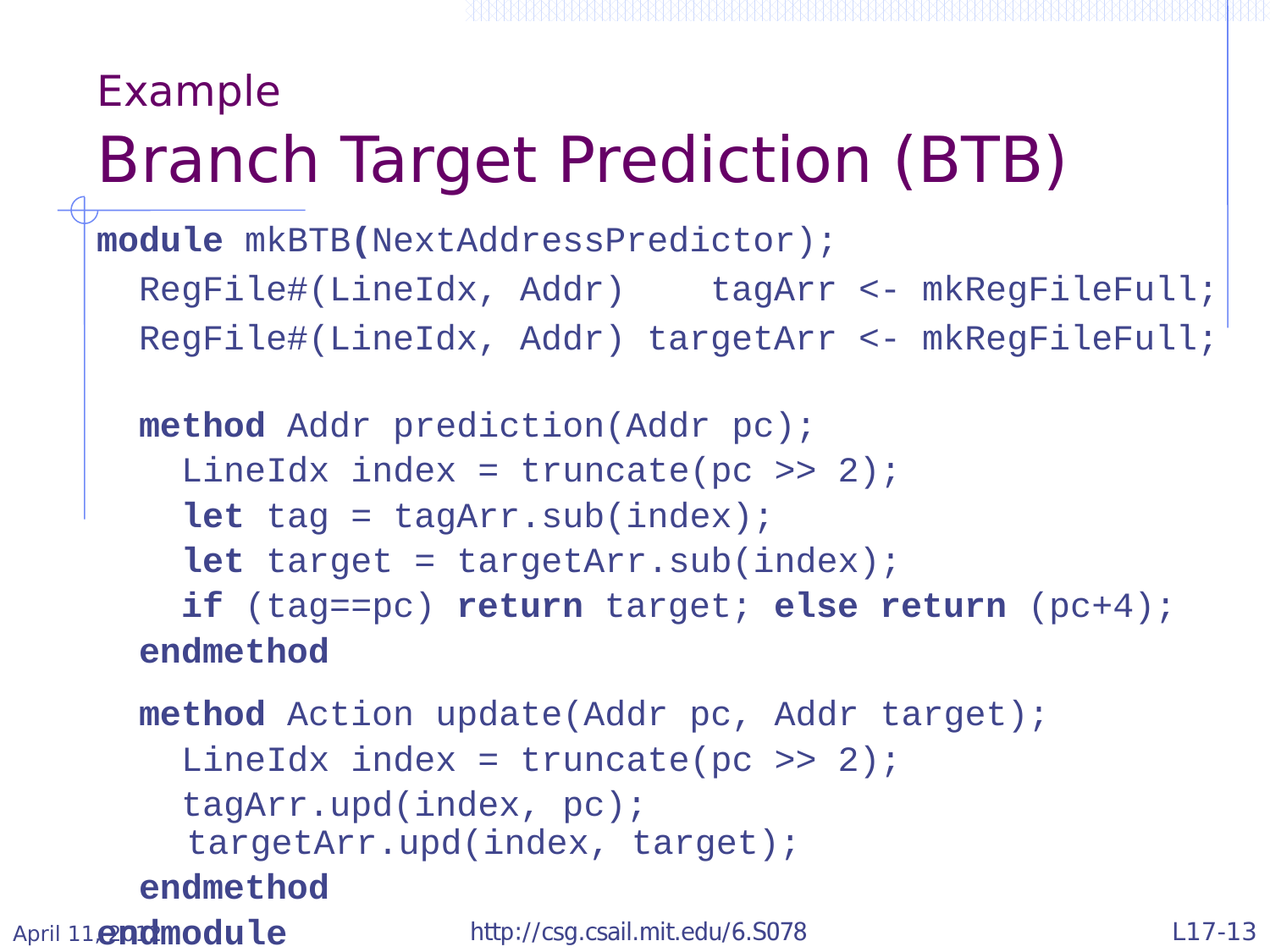

# Example Branch Target Prediction (BTB)
module mkBTB(NextAddressPredictor);
  RegFile#(LineIdx, Addr)    tagArr <- mkRegFileFull;
  RegFile#(LineIdx, Addr) targetArr <- mkRegFileFull;
  method Addr prediction(Addr pc);
    LineIdx index = truncate(pc >> 2);
    let tag = tagArr.sub(index);
    let target = targetArr.sub(index);
    if (tag==pc) return target; else return (pc+4);
  endmethod

  method Action update(Addr pc, Addr target);
    LineIdx index = truncate(pc >> 2);
    tagArr.upd(index, pc);
  targetArr.upd(index, target);
  endmethod
endmodule

April 11, 2012
http://csg.csail.mit.edu/6.S078
L17-13